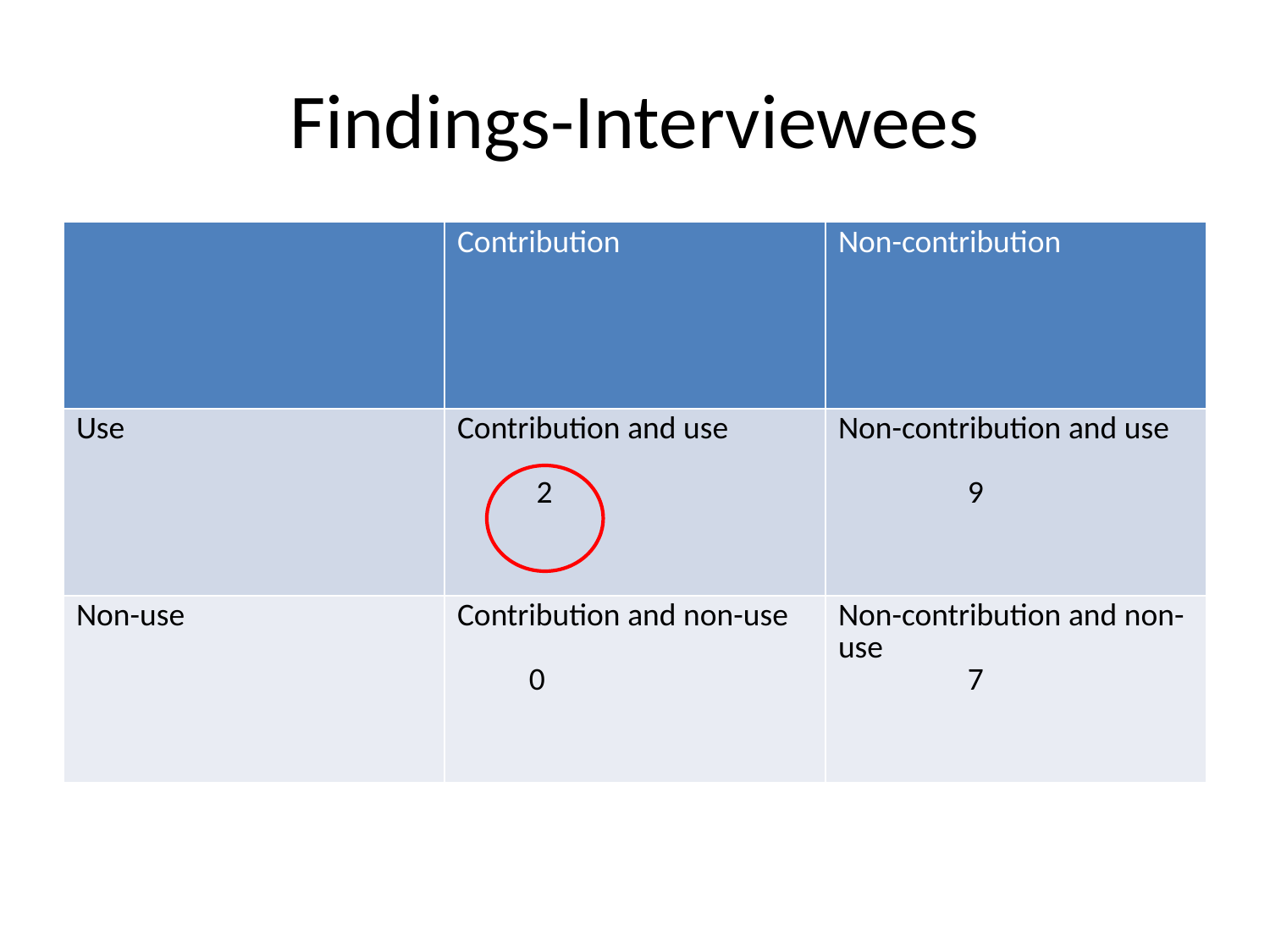

# Findings-Interviewees
|  | Contribution | Non-contribution |
| --- | --- | --- |
| Use | Contribution and use 2 | Non-contribution and use 9 |
| Non-use | Contribution and non-use 0 | Non-contribution and non-use 7 |